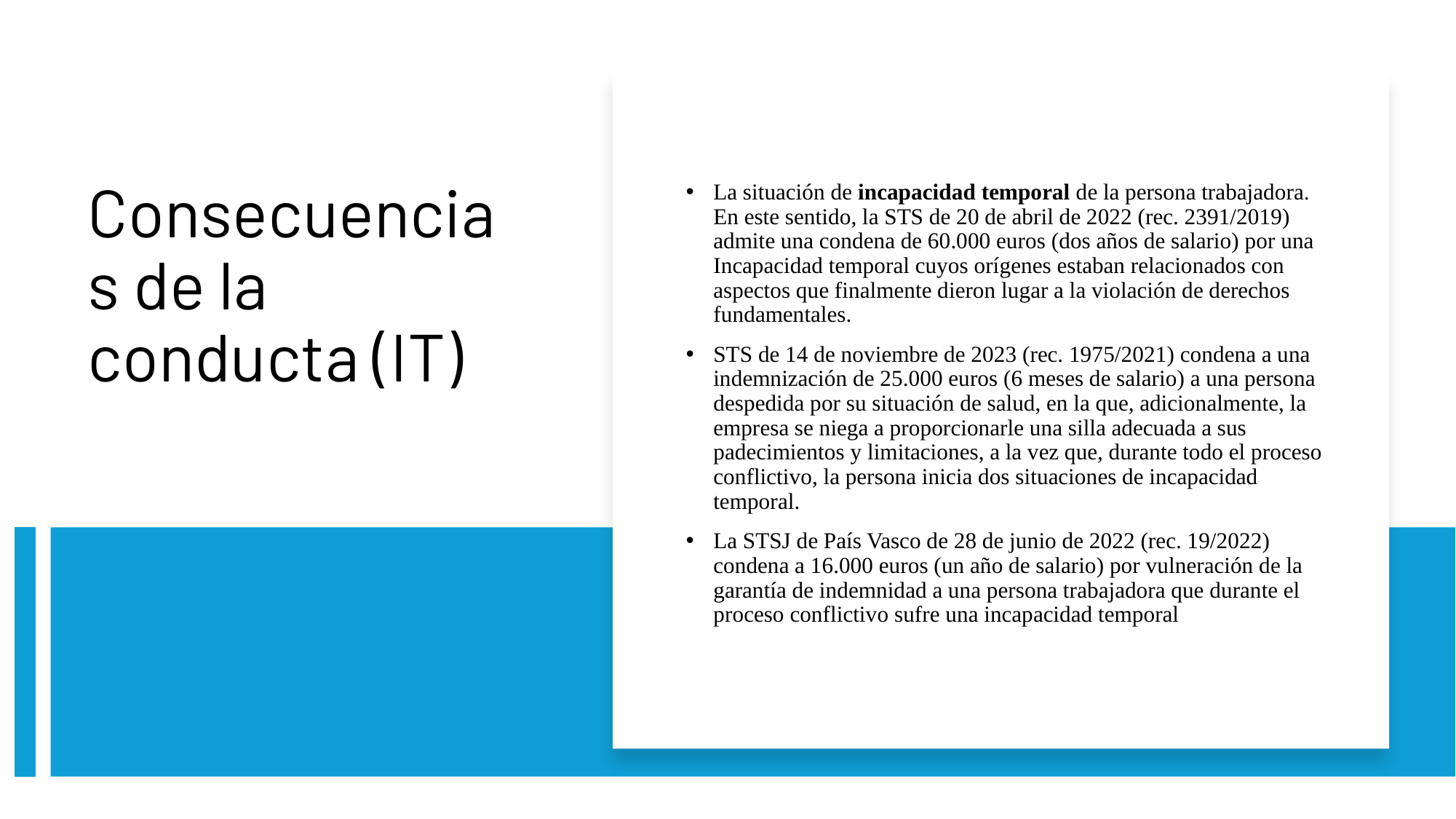

La situación de incapacidad temporal de la persona trabajadora. En este sentido, la STS de 20 de abril de 2022 (rec. 2391/2019) admite una condena de 60.000 euros (dos años de salario) por una Incapacidad temporal cuyos orígenes estaban relacionados con aspectos que finalmente dieron lugar a la violación de derechos fundamentales.
STS de 14 de noviembre de 2023 (rec. 1975/2021) condena a una indemnización de 25.000 euros (6 meses de salario) a una persona despedida por su situación de salud, en la que, adicionalmente, la empresa se niega a proporcionarle una silla adecuada a sus padecimientos y limitaciones, a la vez que, durante todo el proceso conflictivo, la persona inicia dos situaciones de incapacidad temporal.
La STSJ de País Vasco de 28 de junio de 2022 (rec. 19/2022) condena a 16.000 euros (un año de salario) por vulneración de la garantía de indemnidad a una persona trabajadora que durante el proceso conflictivo sufre una incapacidad temporal
# Consecuencias de la conducta (IT)